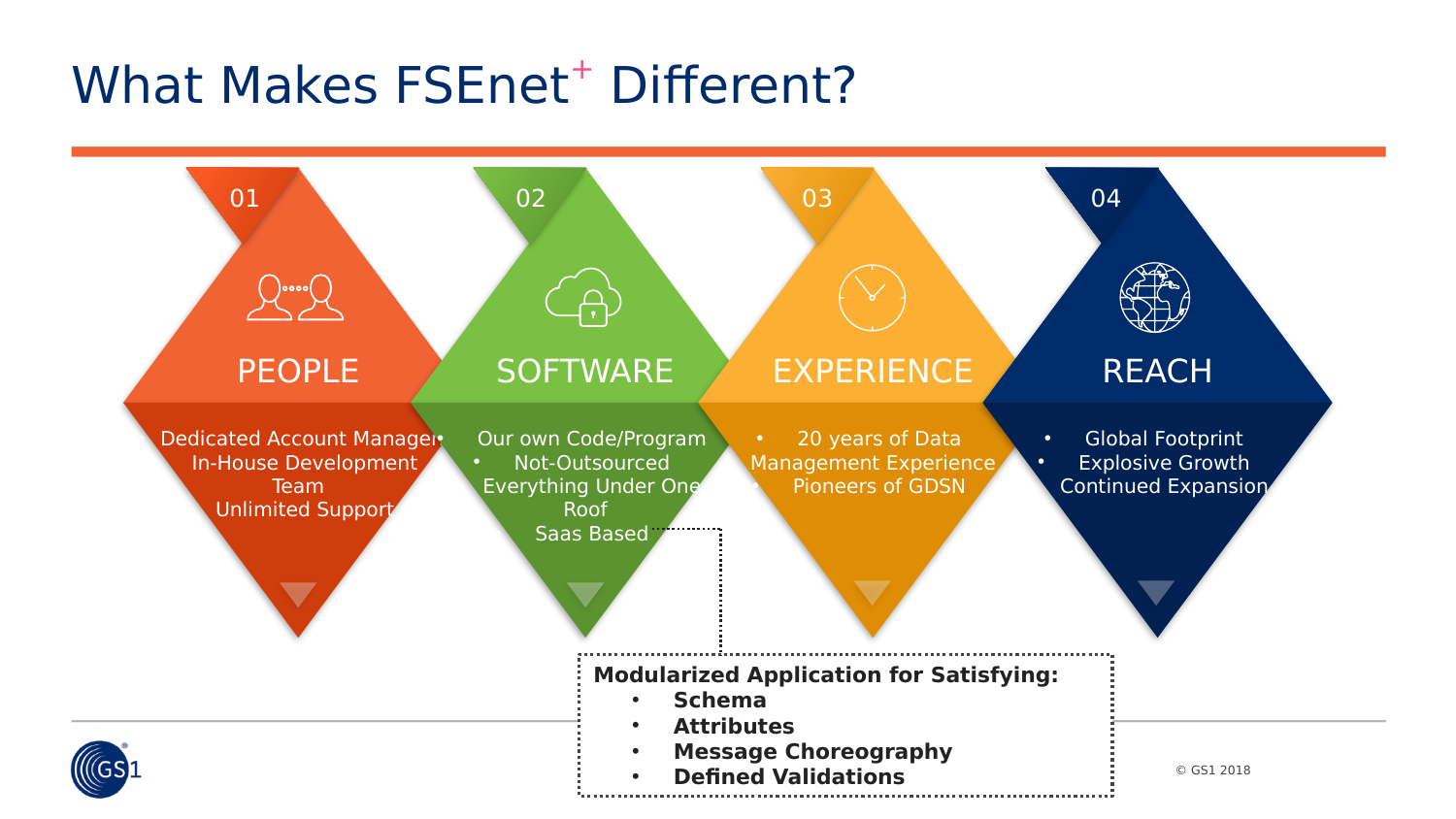

# What Makes FSEnet+ Different?

01

PEOPLE
 Dedicated Account Managers
 In-House Development
Team
 Unlimited Support

02

SOFTWARE
 Our own Code/Program
 Not-Outsourced
 Everything Under One
Roof
 Saas Based

03

EXPERIENCE
 20 years of Data
Management Experience
 Pioneers of GDSN

04

REACH
 Global Footprint
 Explosive Growth
 Continued Expansion

Modularized Application for Satisfying:
 Schema
 Attributes
 Message Choreography
 Defined Validations